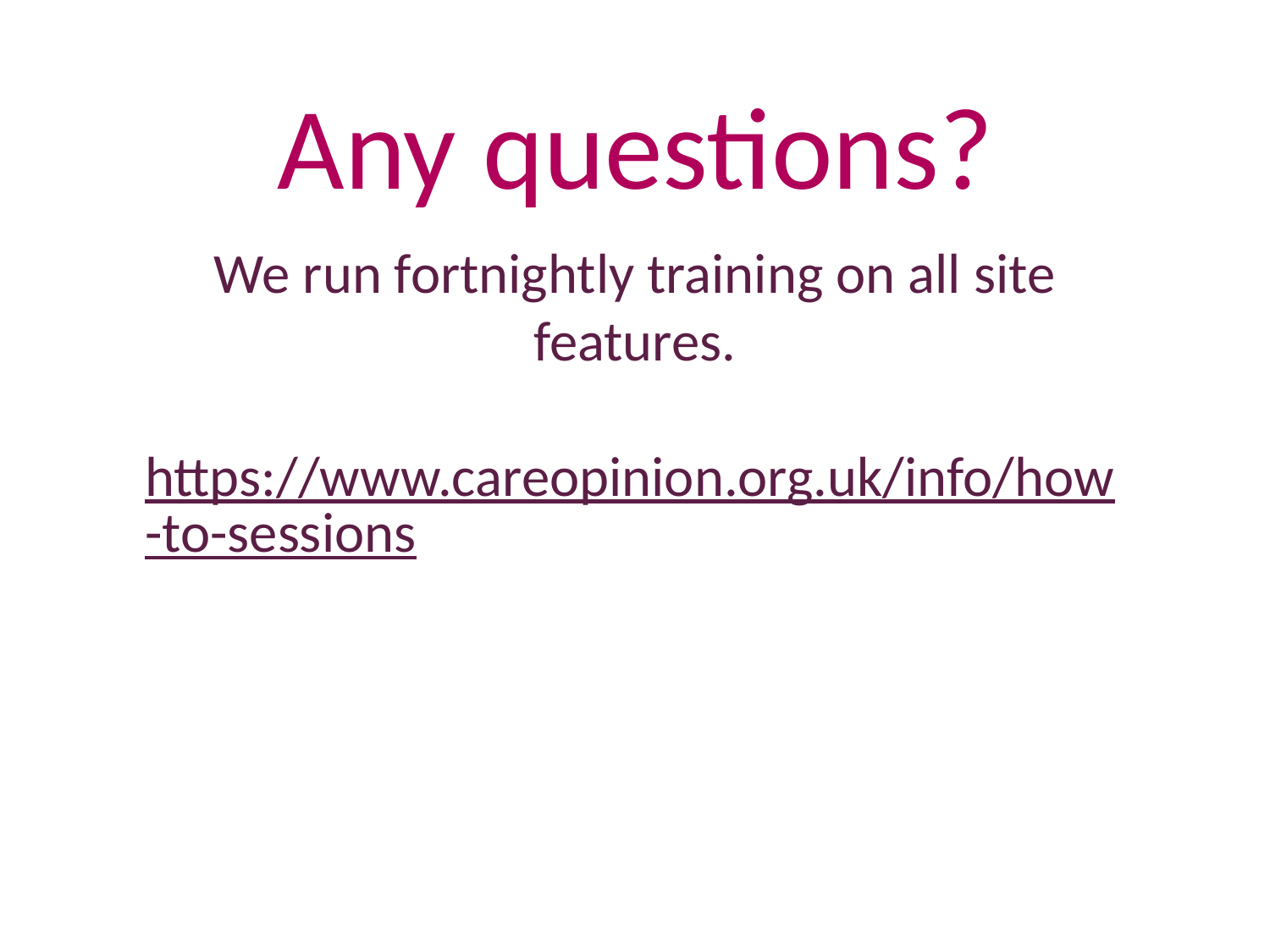

Any questions?
We run fortnightly training on all site features.

https://www.careopinion.org.uk/info/how-to-sessions